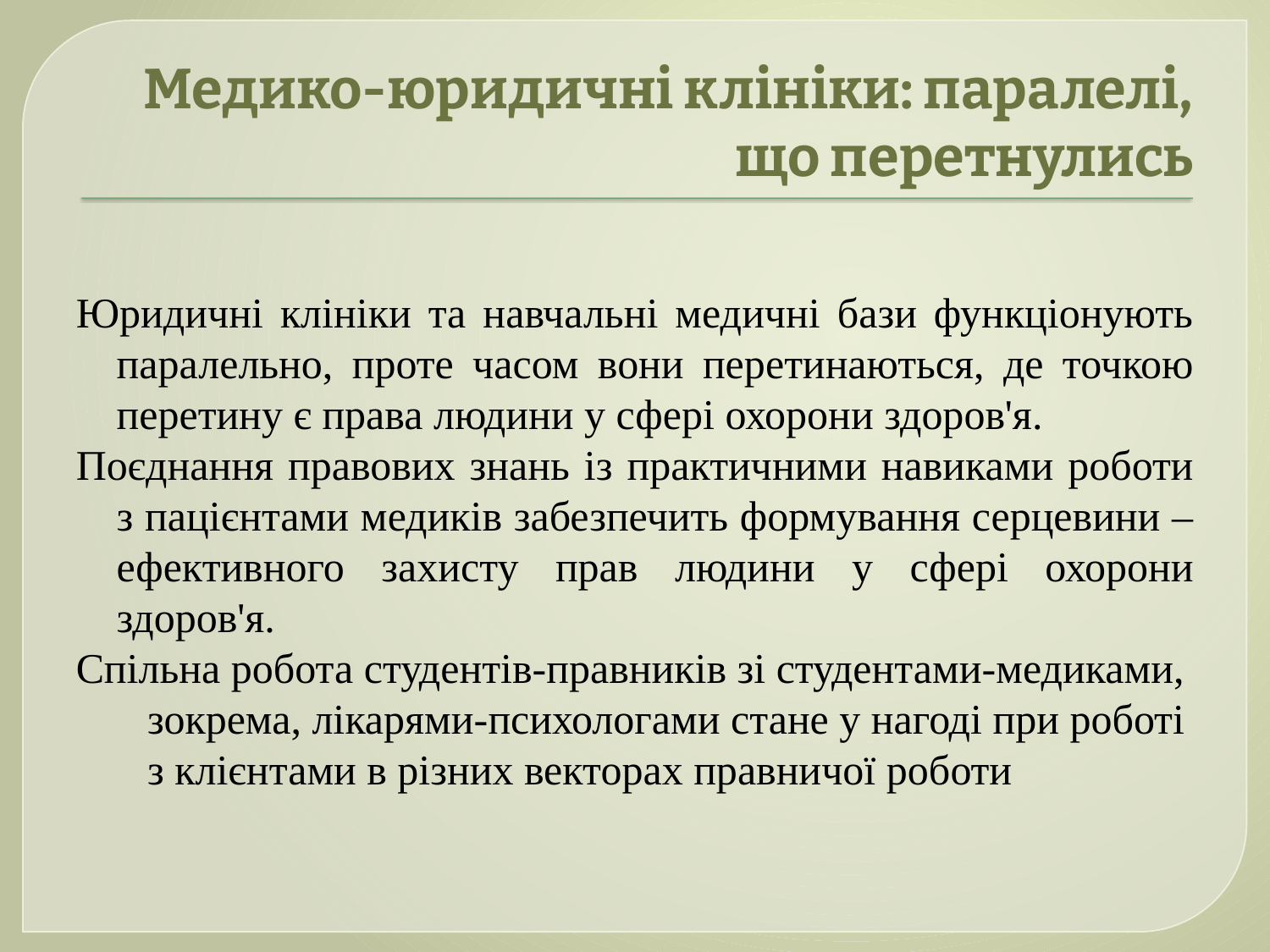

# Медико-юридичні клініки: паралелі, що перетнулись

Юридичні клініки та навчальні медичні бази функціонують паралельно, проте часом вони перетинаються, де точкою перетину є права людини у сфері охорони здоров'я.
Поєднання правових знань із практичними навиками роботи з пацієнтами медиків забезпечить формування серцевини – ефективного захисту прав людини у сфері охорони здоров'я.
Спільна робота студентів-правників зі студентами-медиками, зокрема, лікарями-психологами стане у нагоді при роботі з клієнтами в різних векторах правничої роботи